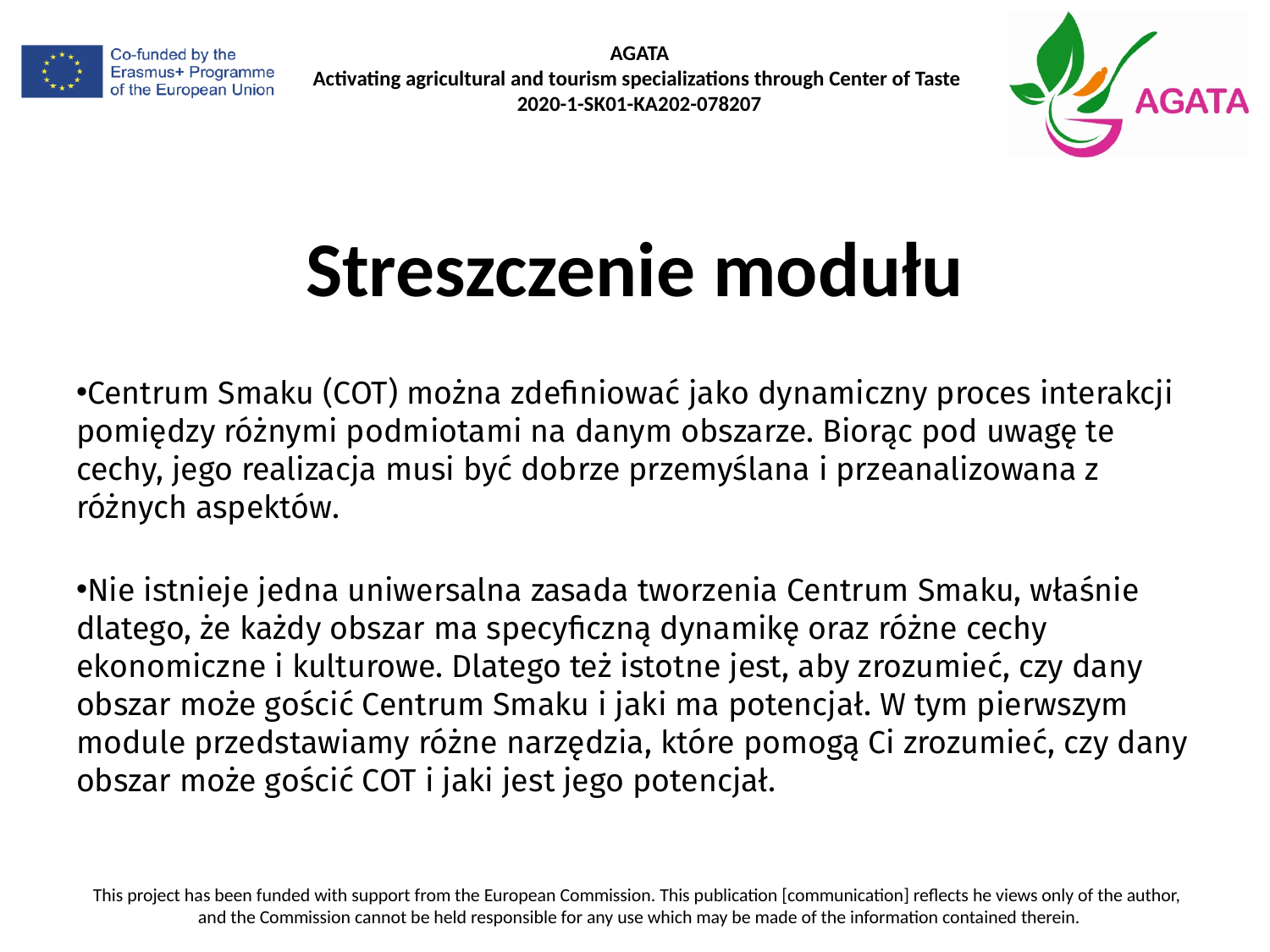

# Streszczenie modułu
Centrum Smaku (COT) można zdefiniować jako dynamiczny proces interakcji pomiędzy różnymi podmiotami na danym obszarze. Biorąc pod uwagę te cechy, jego realizacja musi być dobrze przemyślana i przeanalizowana z różnych aspektów.

Nie istnieje jedna uniwersalna zasada tworzenia Centrum Smaku, właśnie dlatego, że każdy obszar ma specyficzną dynamikę oraz różne cechy ekonomiczne i kulturowe. Dlatego też istotne jest, aby zrozumieć, czy dany obszar może gościć Centrum Smaku i jaki ma potencjał. W tym pierwszym module przedstawiamy różne narzędzia, które pomogą Ci zrozumieć, czy dany obszar może gościć COT i jaki jest jego potencjał.